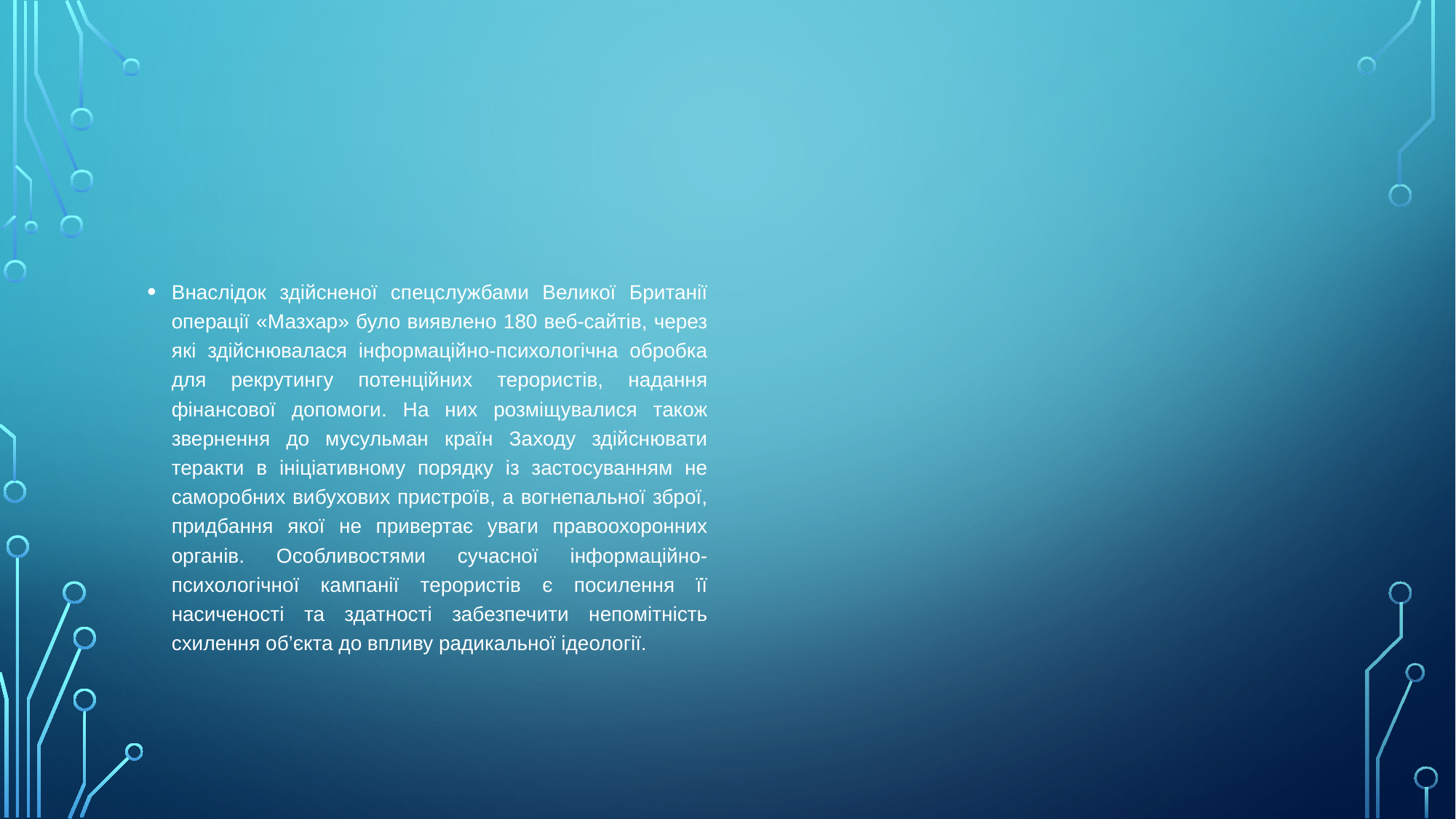

#
Внаслідок здійсненої спецслужбами Великої Британії операції «Мазхар» було виявлено 180 веб-сайтів, через які здійснювалася інформаційно-психологічна обробка для рекрутингу потенційних терористів, надання фінансової допомоги. На них розміщувалися також звернення до мусульман країн Заходу здійснювати теракти в ініціативному порядку із застосуванням не саморобних вибухових пристроїв, а вогнепальної зброї, придбання якої не привертає уваги правоохоронних органів. Особливостями сучасної інформаційно-психологічної кампанії терористів є посилення її насиченості та здатності забезпечити непомітність схилення об’єкта до впливу радикальної ідеології.